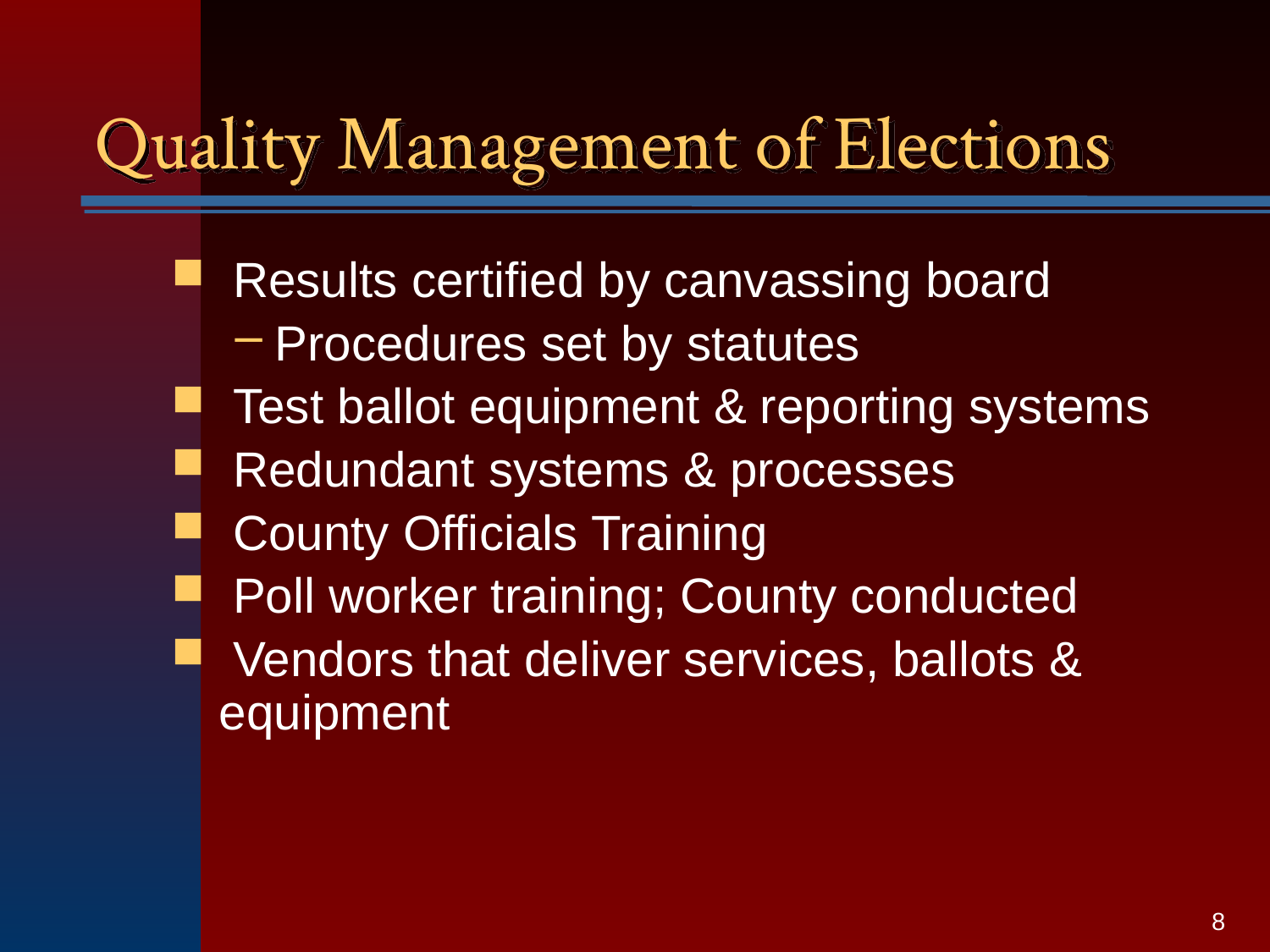

# Quality Management of Elections
 Results certified by canvassing board
Procedures set by statutes
 Test ballot equipment & reporting systems
 Redundant systems & processes
 County Officials Training
 Poll worker training; County conducted
 Vendors that deliver services, ballots & equipment
8